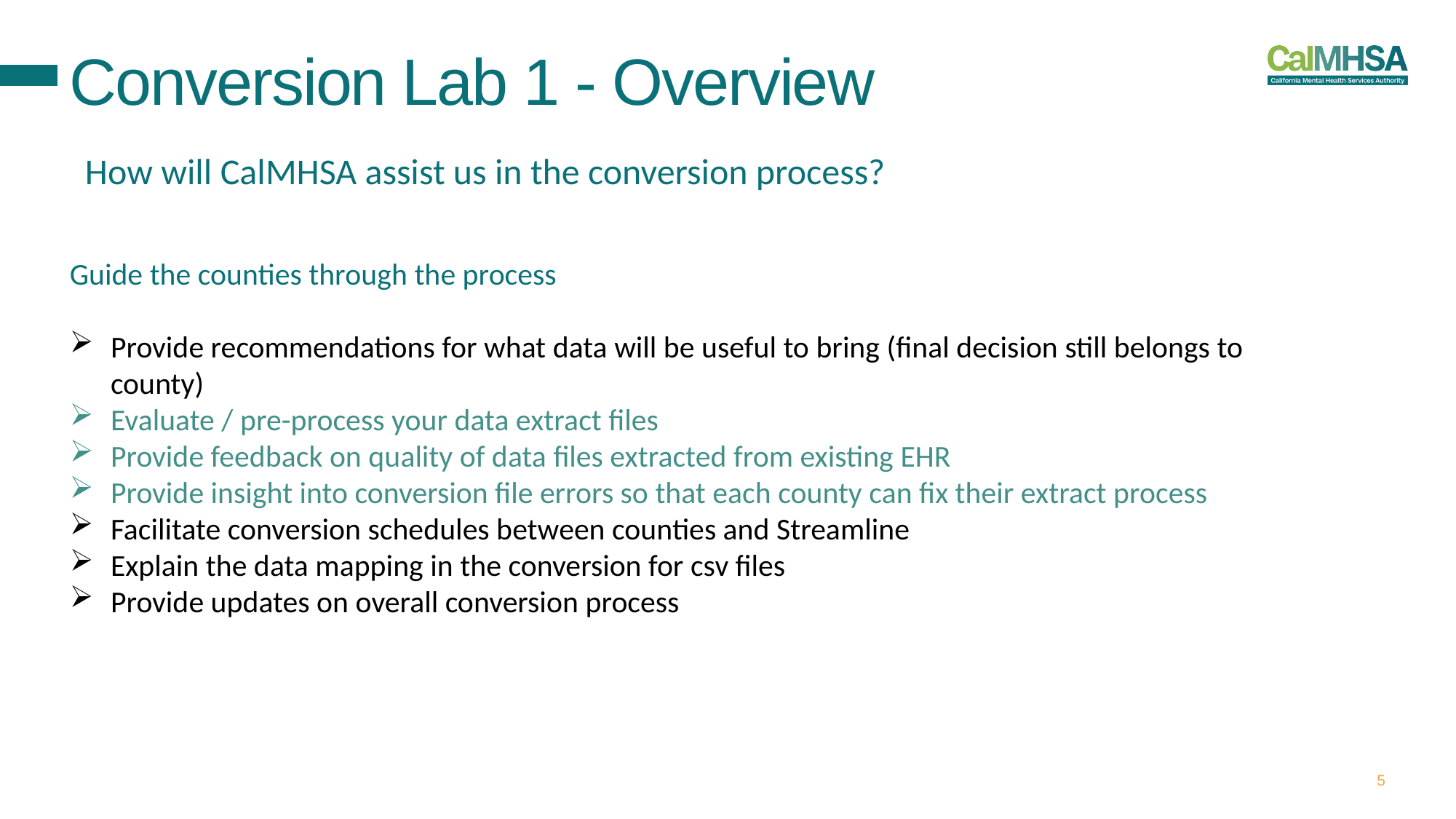

# Conversion Lab 1 - Overview
How will CalMHSA assist us in the conversion process?

Guide the counties through the process

Provide recommendations for what data will be useful to bring (final decision still belongs to county)
Evaluate / pre-process your data extract files
Provide feedback on quality of data files extracted from existing EHR
Provide insight into conversion file errors so that each county can fix their extract process
Facilitate conversion schedules between counties and Streamline
Explain the data mapping in the conversion for csv files
Provide updates on overall conversion process
5